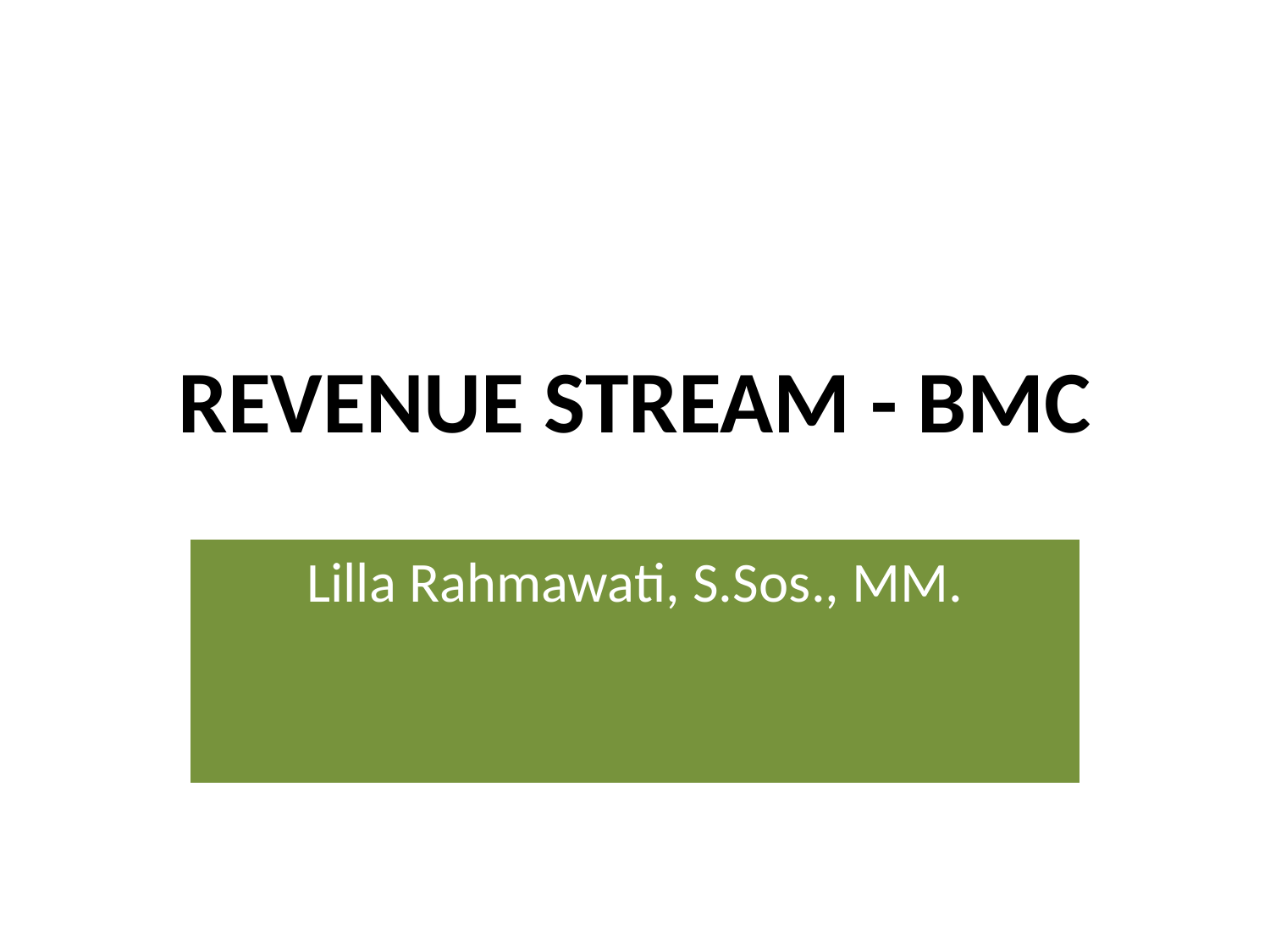

# REVENUE STREAM - BMC
Lilla Rahmawati, S.Sos., MM.